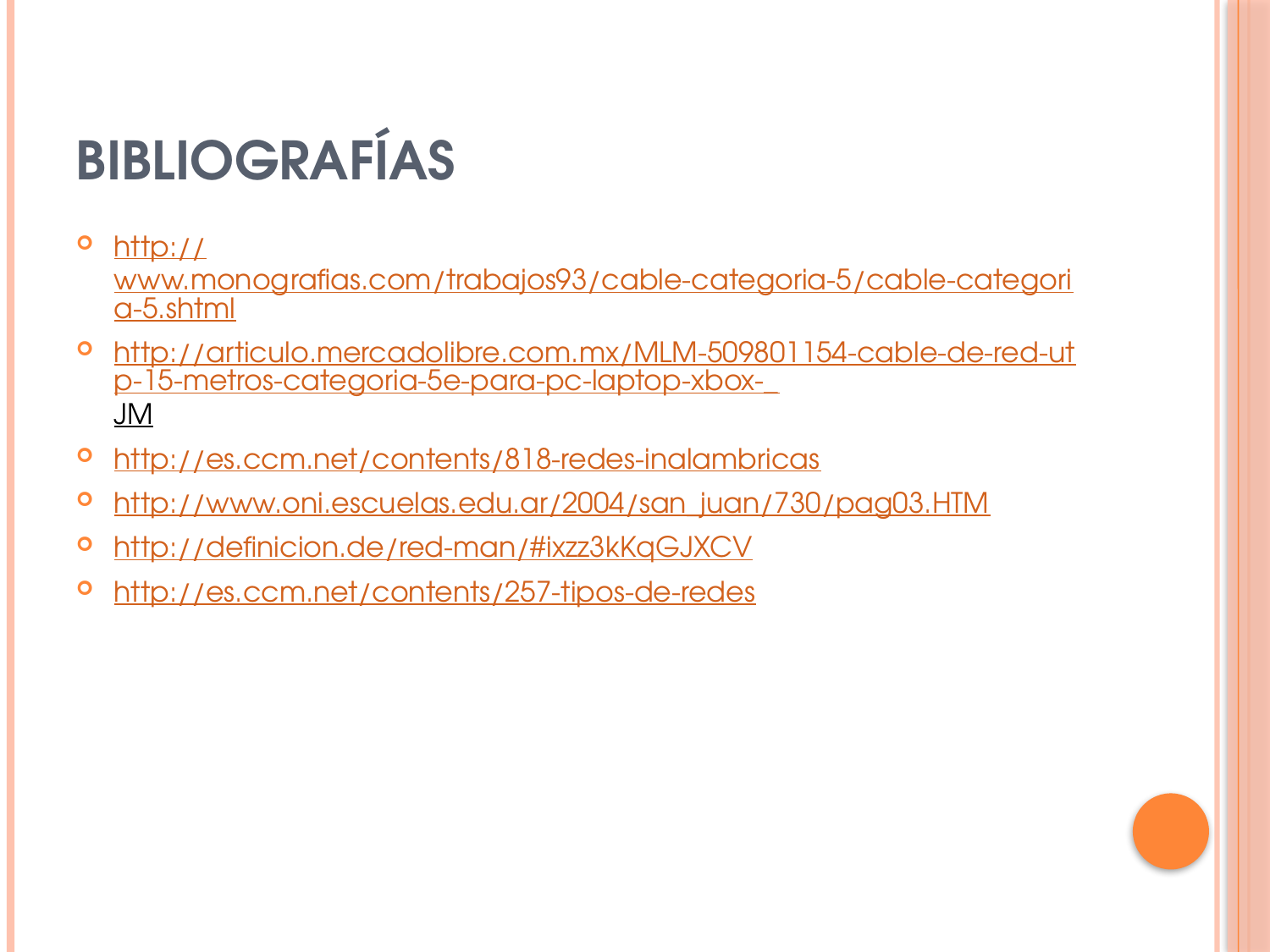

# Bibliografías
http://www.monografias.com/trabajos93/cable-categoria-5/cable-categoria-5.shtml
http://articulo.mercadolibre.com.mx/MLM-509801154-cable-de-red-utp-15-metros-categoria-5e-para-pc-laptop-xbox-_JM
http://es.ccm.net/contents/818-redes-inalambricas
http://www.oni.escuelas.edu.ar/2004/san_juan/730/pag03.HTM
http://definicion.de/red-man/#ixzz3kKqGJXCV
http://es.ccm.net/contents/257-tipos-de-redes